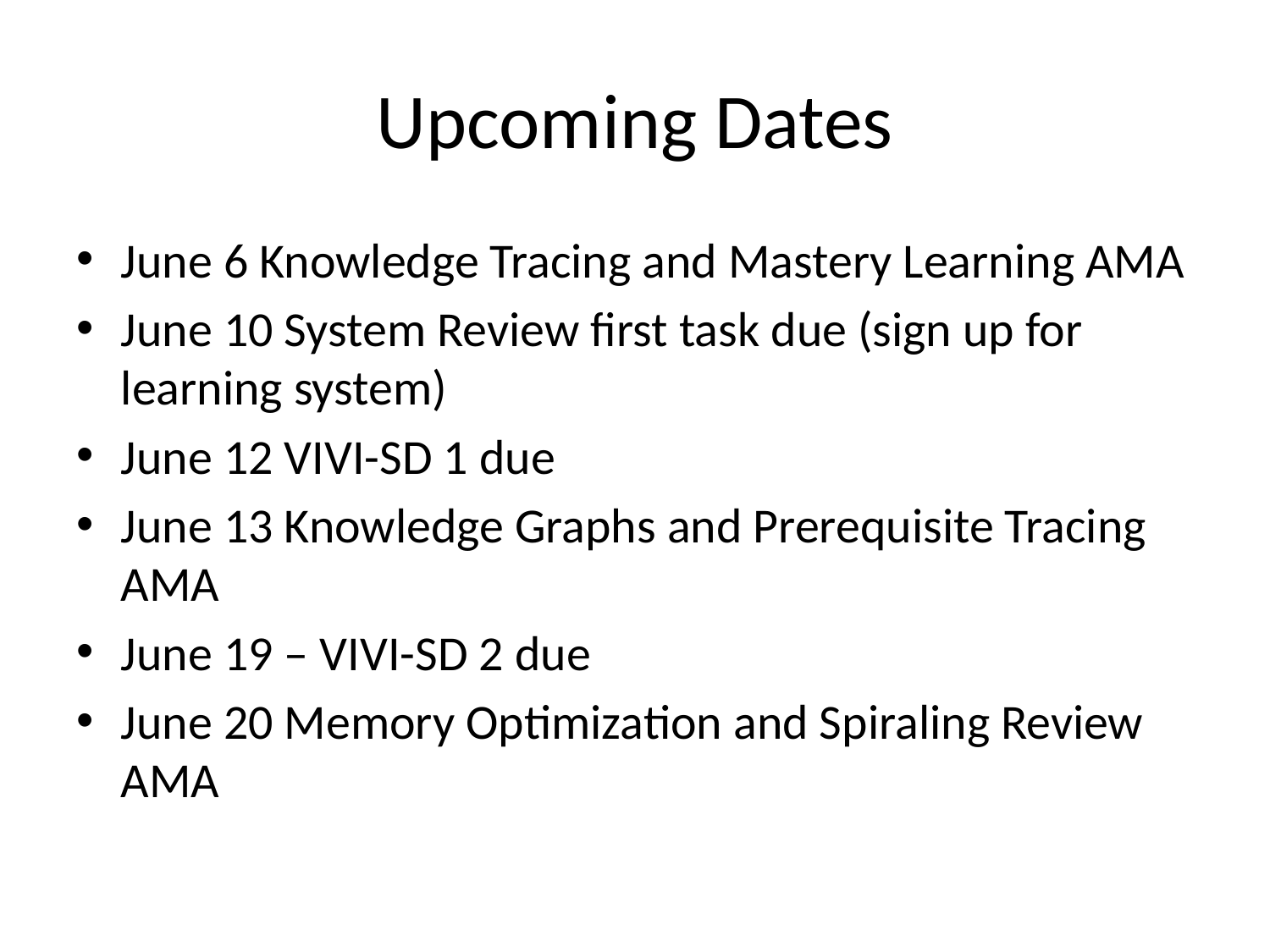

# Upcoming Dates
June 6 Knowledge Tracing and Mastery Learning AMA
June 10 System Review first task due (sign up for learning system)
June 12 VIVI-SD 1 due
June 13 Knowledge Graphs and Prerequisite Tracing AMA
June 19 – VIVI-SD 2 due
June 20 Memory Optimization and Spiraling Review AMA